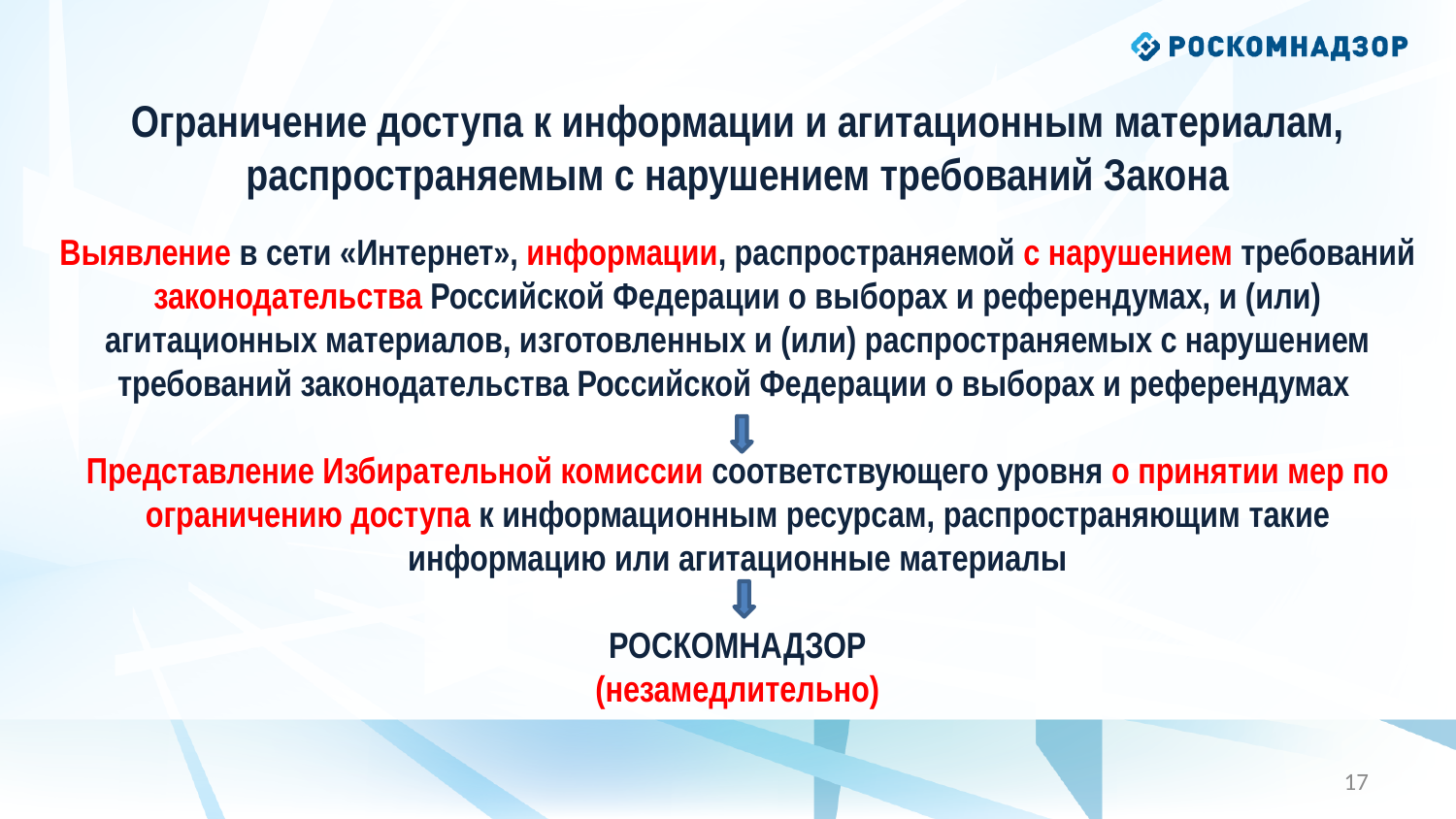

Ограничение доступа к информации и агитационным материалам, распространяемым с нарушением требований Закона

Выявление в сети «Интернет», информации, распространяемой с нарушением требований законодательства Российской Федерации о выборах и референдумах, и (или) агитационных материалов, изготовленных и (или) распространяемых с нарушением требований законодательства Российской Федерации о выборах и референдумах

Представление Избирательной комиссии соответствующего уровня о принятии мер по ограничению доступа к информационным ресурсам, распространяющим такие информацию или агитационные материалы

РОСКОМНАДЗОР
(незамедлительно)

17